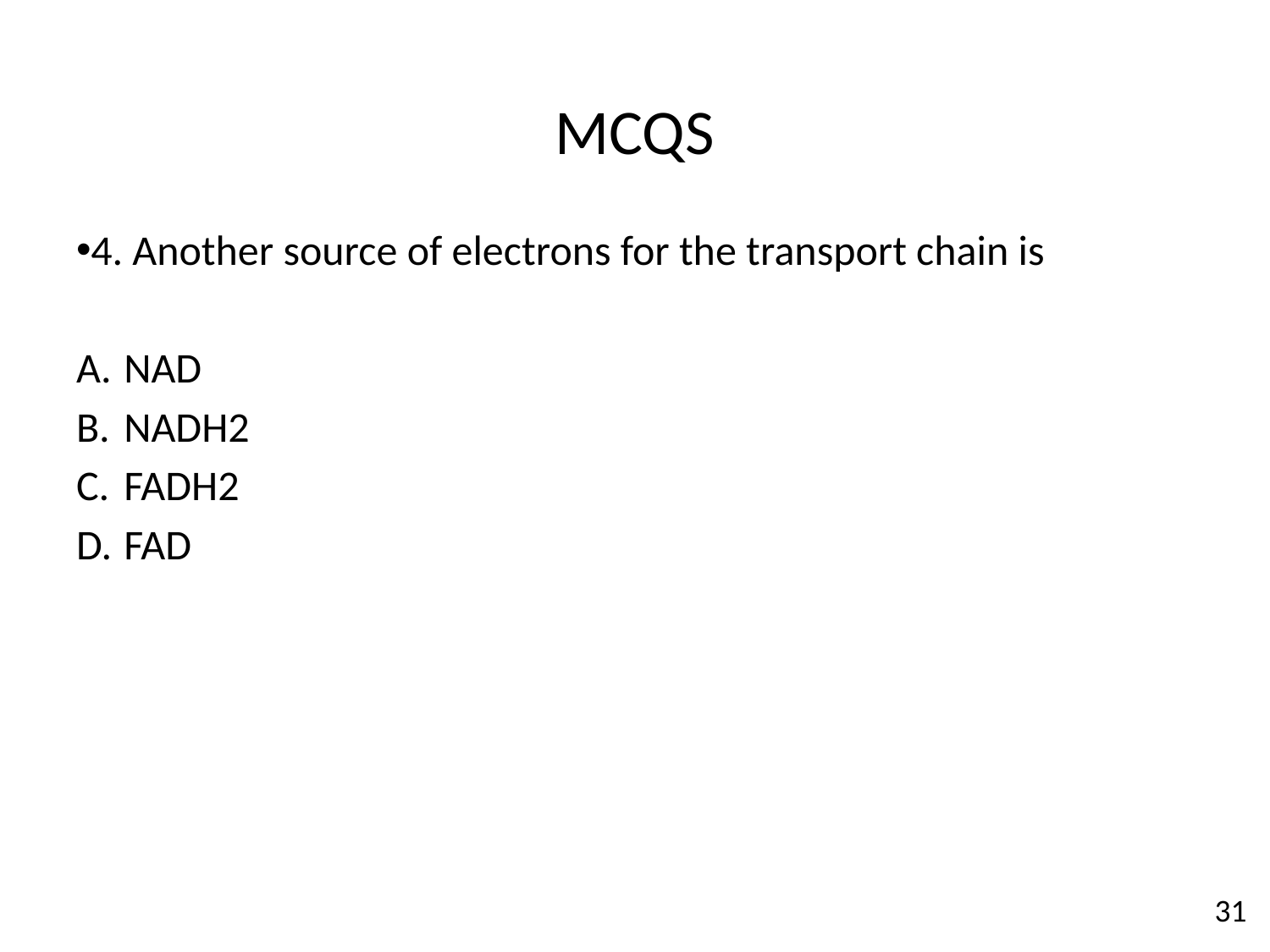

# MCQS
4. Another source of electrons for the transport chain is

NAD
NADH2
FADH2
FAD
31